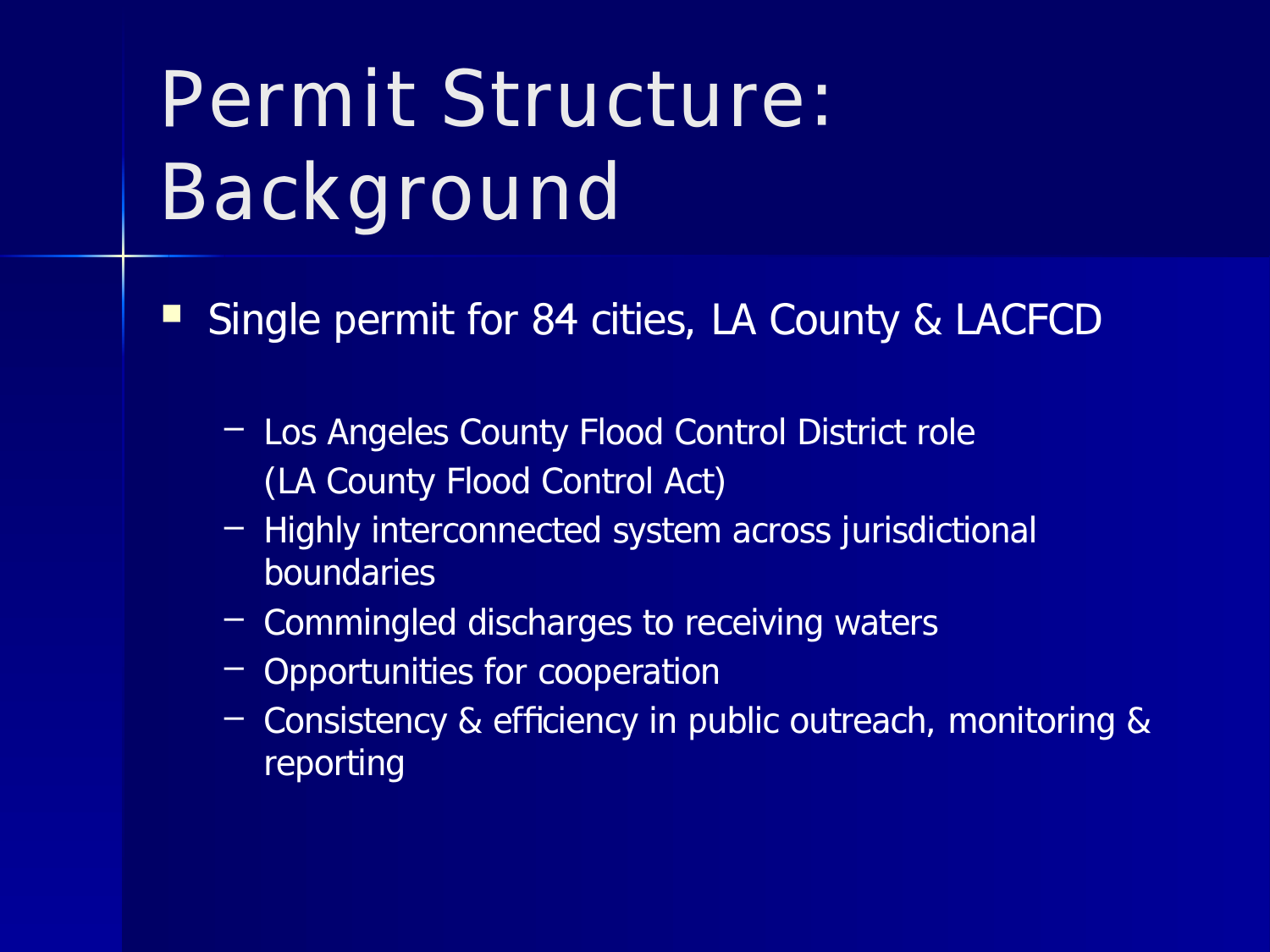

# Permit Structure: Background
Single permit for 84 cities, LA County & LACFCD

Los Angeles County Flood Control District role
	(LA County Flood Control Act)
Highly interconnected system across jurisdictional boundaries
Commingled discharges to receiving waters
Opportunities for cooperation
Consistency & efficiency in public outreach, monitoring & reporting